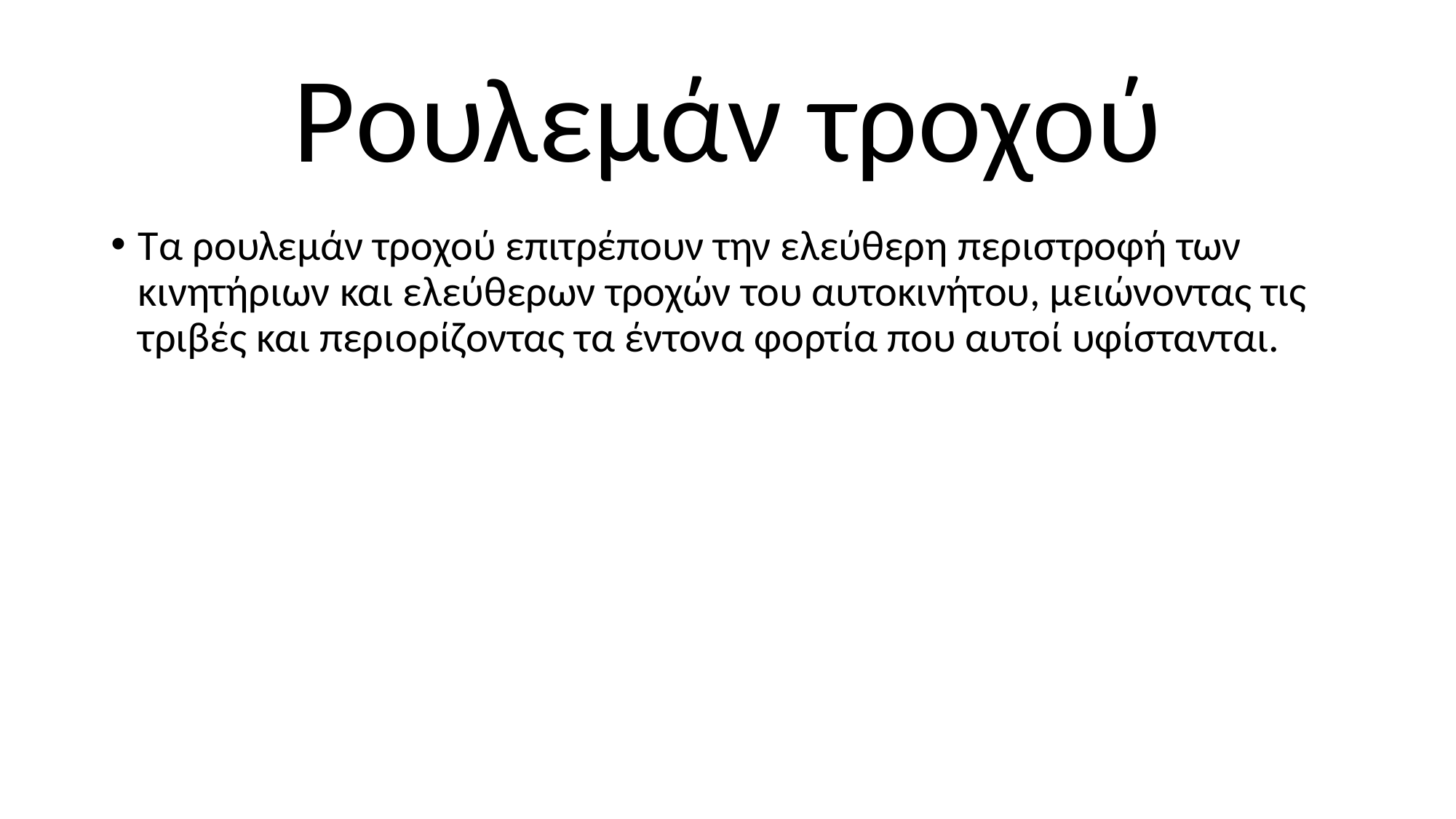

# Ρουλεμάν τροχού
Τα ρουλεμάν τροχού επιτρέπουν την ελεύθερη περιστροφή των κινητήριων και ελεύθερων τροχών του αυτοκινήτου, μειώνοντας τις τριβές και περιορίζοντας τα έντονα φορτία που αυτοί υφίστανται.